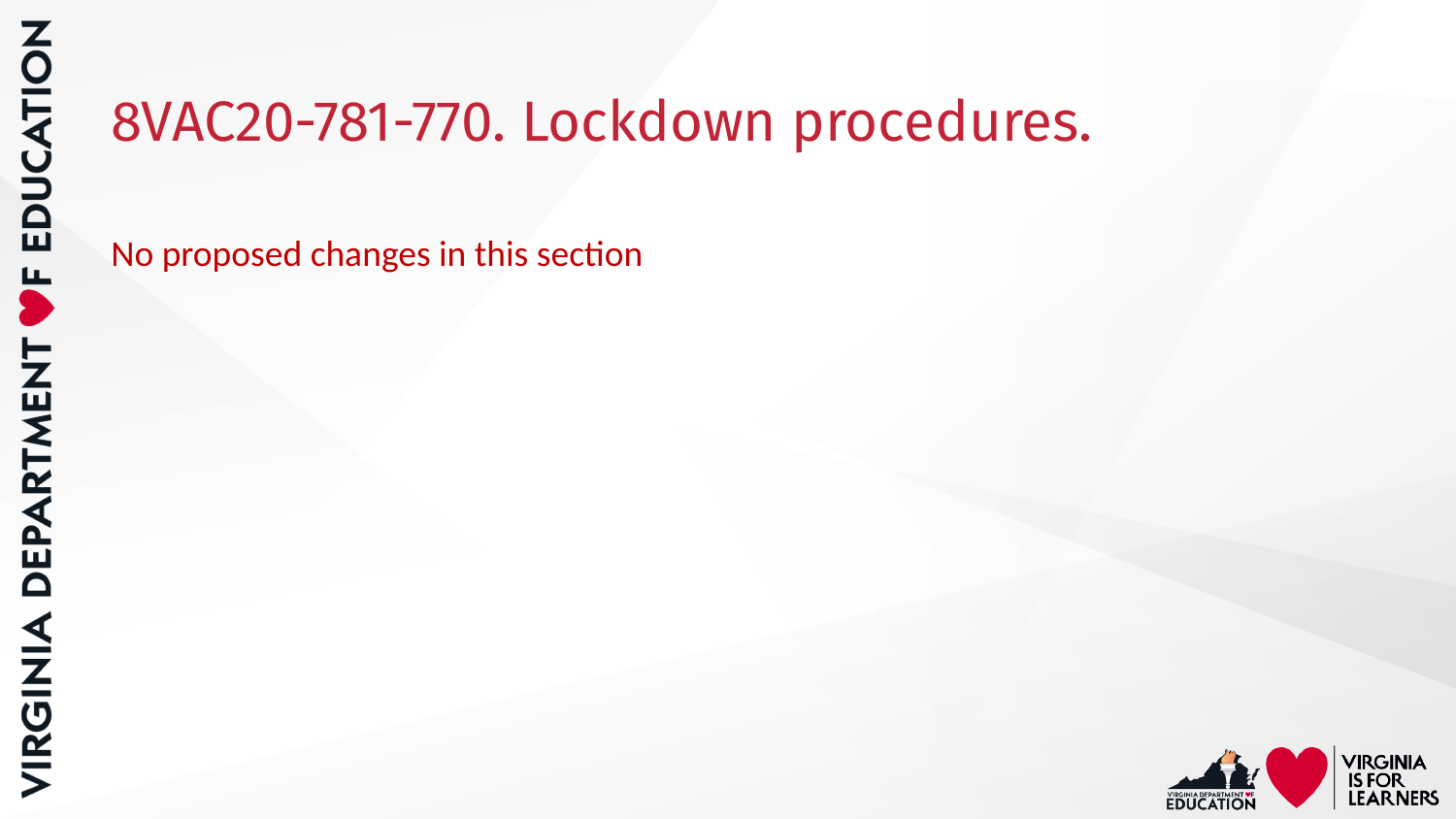

# 8VAC20-781-770. Lockdown procedures.
No proposed changes in this section